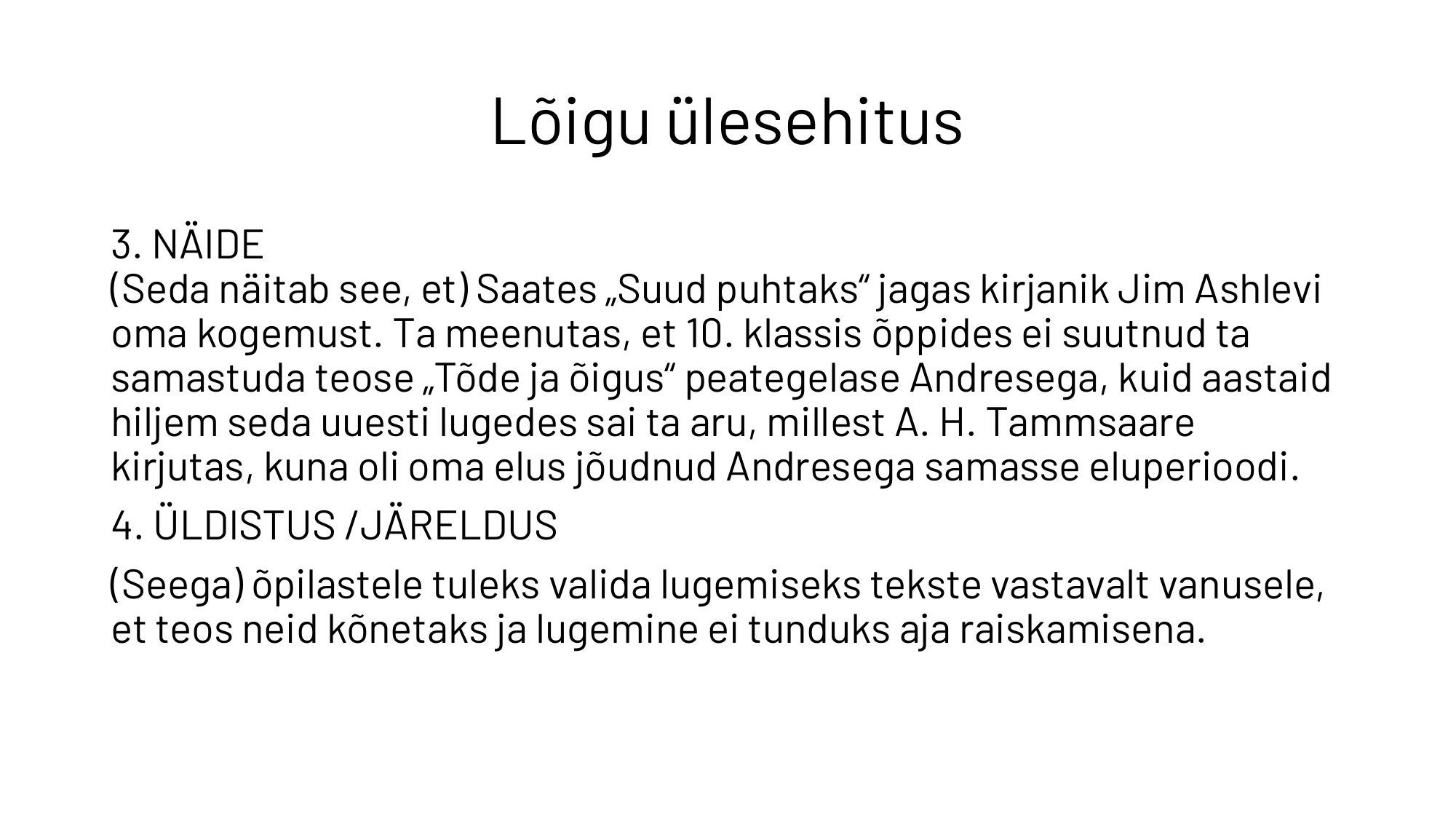

# Lõigu ülesehitus
3. NÄIDE
(Seda näitab see, et) Saates „Suud puhtaks“ jagas kirjanik Jim Ashlevi oma kogemust. Ta meenutas, et 10. klassis õppides ei suutnud ta samastuda teose „Tõde ja õigus“ peategelase Andresega, kuid aastaid hiljem seda uuesti lugedes sai ta aru, millest A. H. Tammsaare kirjutas, kuna oli oma elus jõudnud Andresega samasse eluperioodi.
4. ÜLDISTUS /JÄRELDUS
(Seega) õpilastele tuleks valida lugemiseks tekste vastavalt vanusele, et teos neid kõnetaks ja lugemine ei tunduks aja raiskamisena.